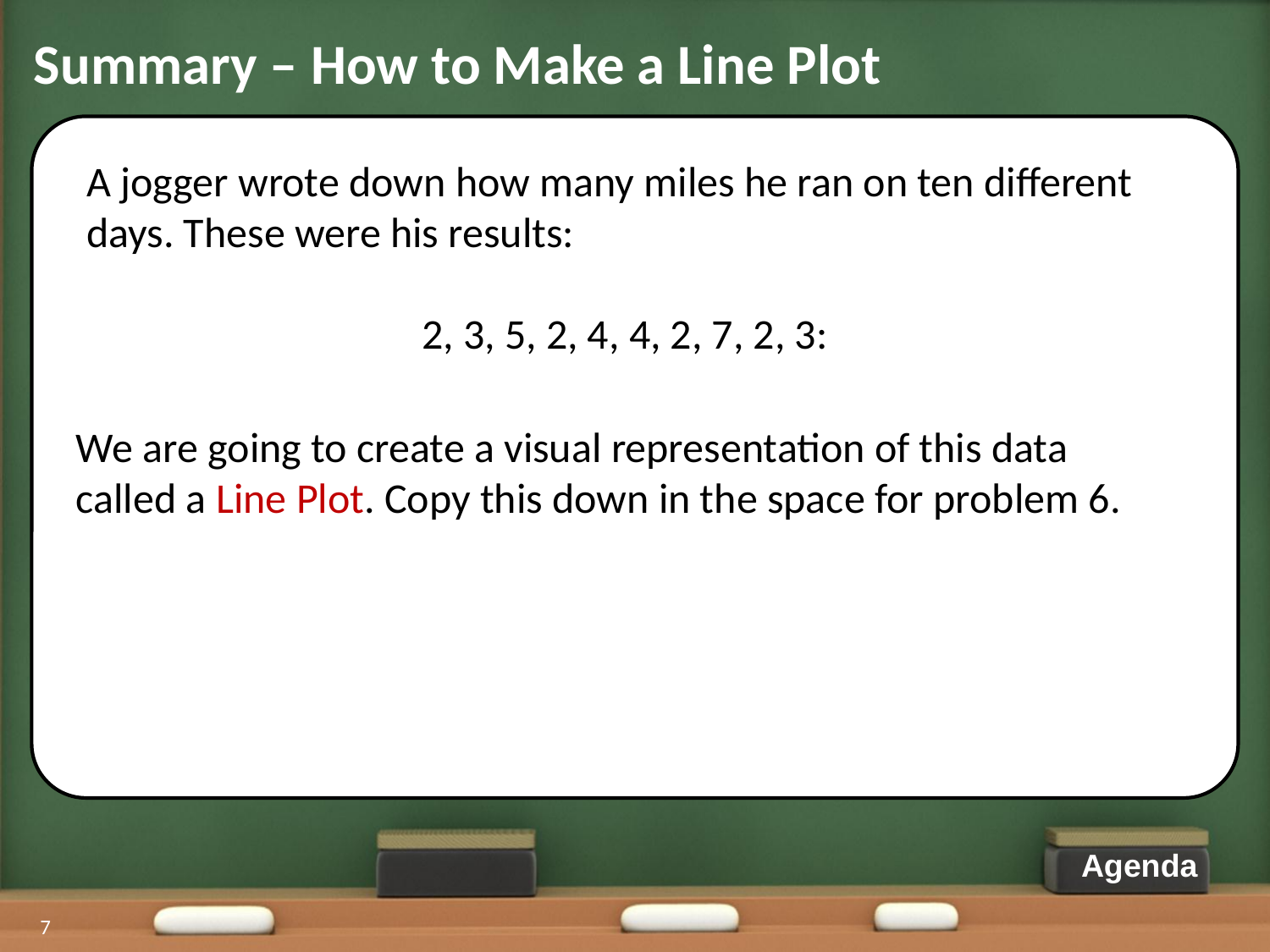

Summary – How to Make a Line Plot

A jogger wrote down how many miles he ran on ten different days. These were his results:

2, 3, 5, 2, 4, 4, 2, 7, 2, 3:
We are going to create a visual representation of this data called a Line Plot. Copy this down in the space for problem 6.

Agenda
7